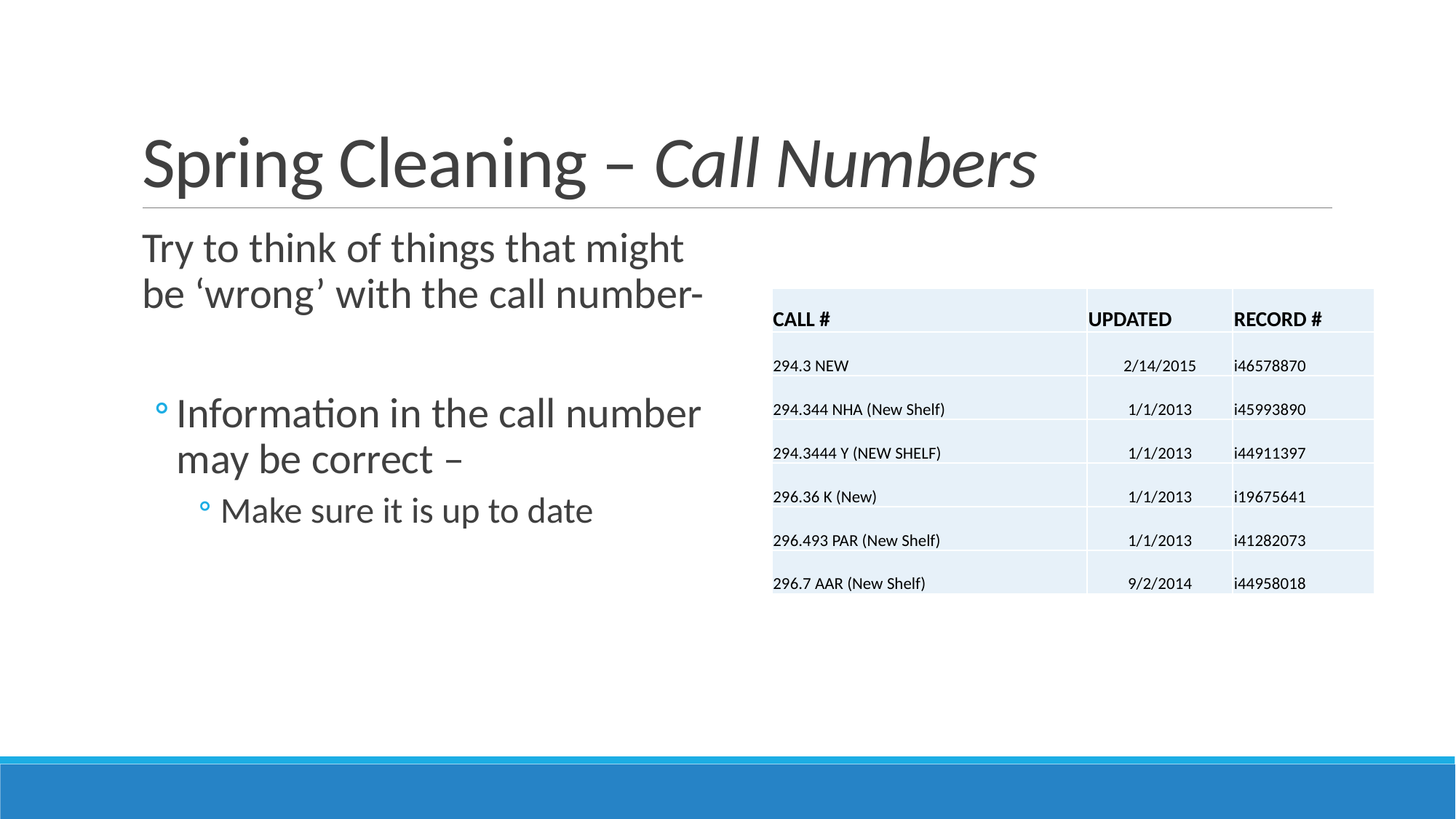

# Spring Cleaning – Call Numbers
Try to think of things that might be ‘wrong’ with the call number-

Information in the call number may be correct –
Make sure it is up to date

| CALL # | UPDATED | RECORD # |
| --- | --- | --- |
| 294.3 NEW | 2/14/2015 | i46578870 |
| 294.344 NHA (New Shelf) | 1/1/2013 | i45993890 |
| 294.3444 Y (NEW SHELF) | 1/1/2013 | i44911397 |
| 296.36 K (New) | 1/1/2013 | i19675641 |
| 296.493 PAR (New Shelf) | 1/1/2013 | i41282073 |
| 296.7 AAR (New Shelf) | 9/2/2014 | i44958018 |